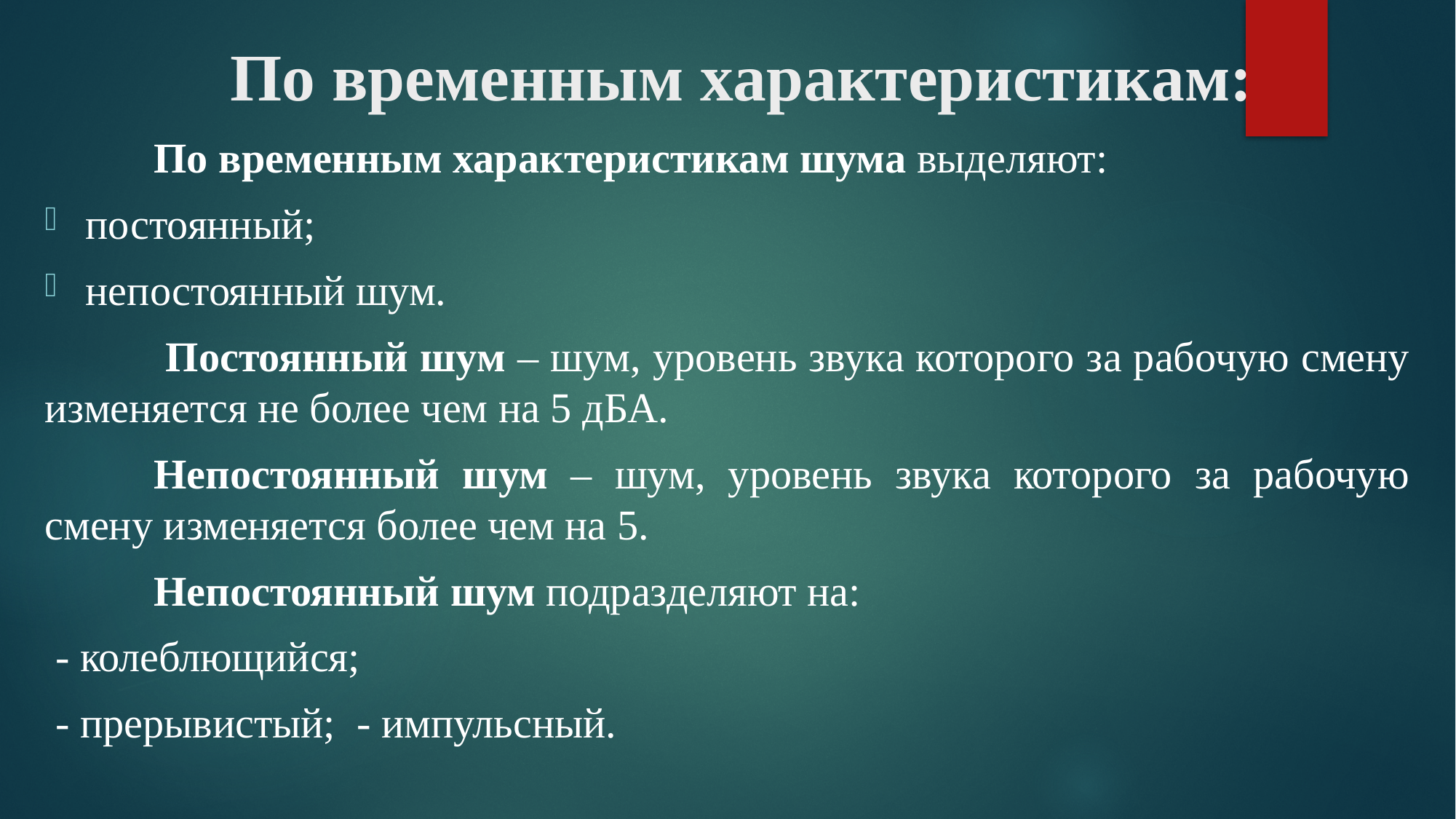

# По временным характеристикам:
	По временным характеристикам шума выделяют:
постоянный;
непостоянный шум.
	 Постоянный шум – шум, уровень звука которого за рабочую смену изменяется не более чем на 5 дБА.
	Непостоянный шум – шум, уровень звука которого за рабочую смену изменяется более чем на 5.
	Непостоянный шум подразделяют на:
 - колеблющийся;
 - прерывистый;  - импульсный.